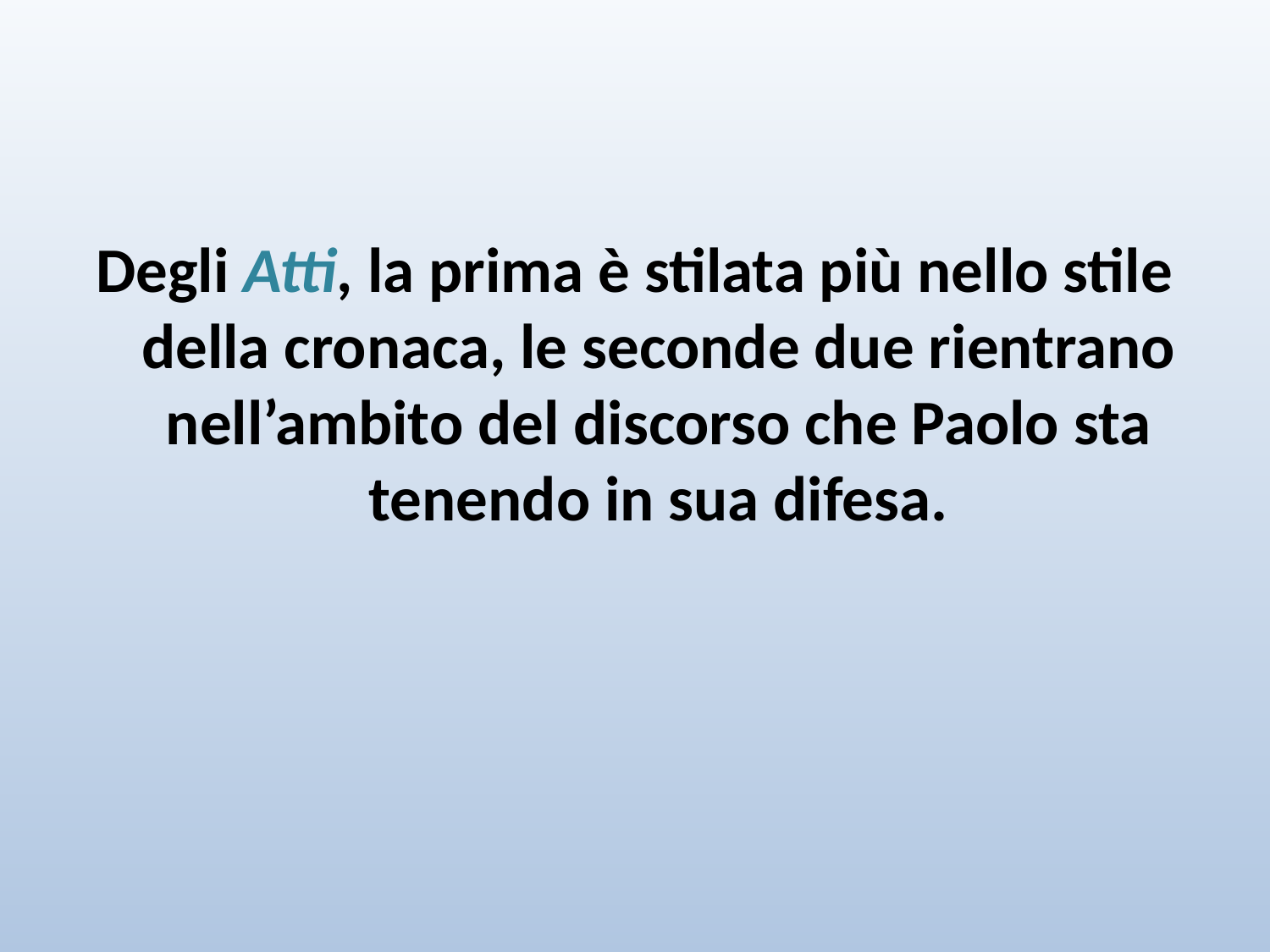

#
Degli Atti, la prima è stilata più nello stile della cronaca, le seconde due rientrano nell’ambito del discorso che Paolo sta tenendo in sua difesa.